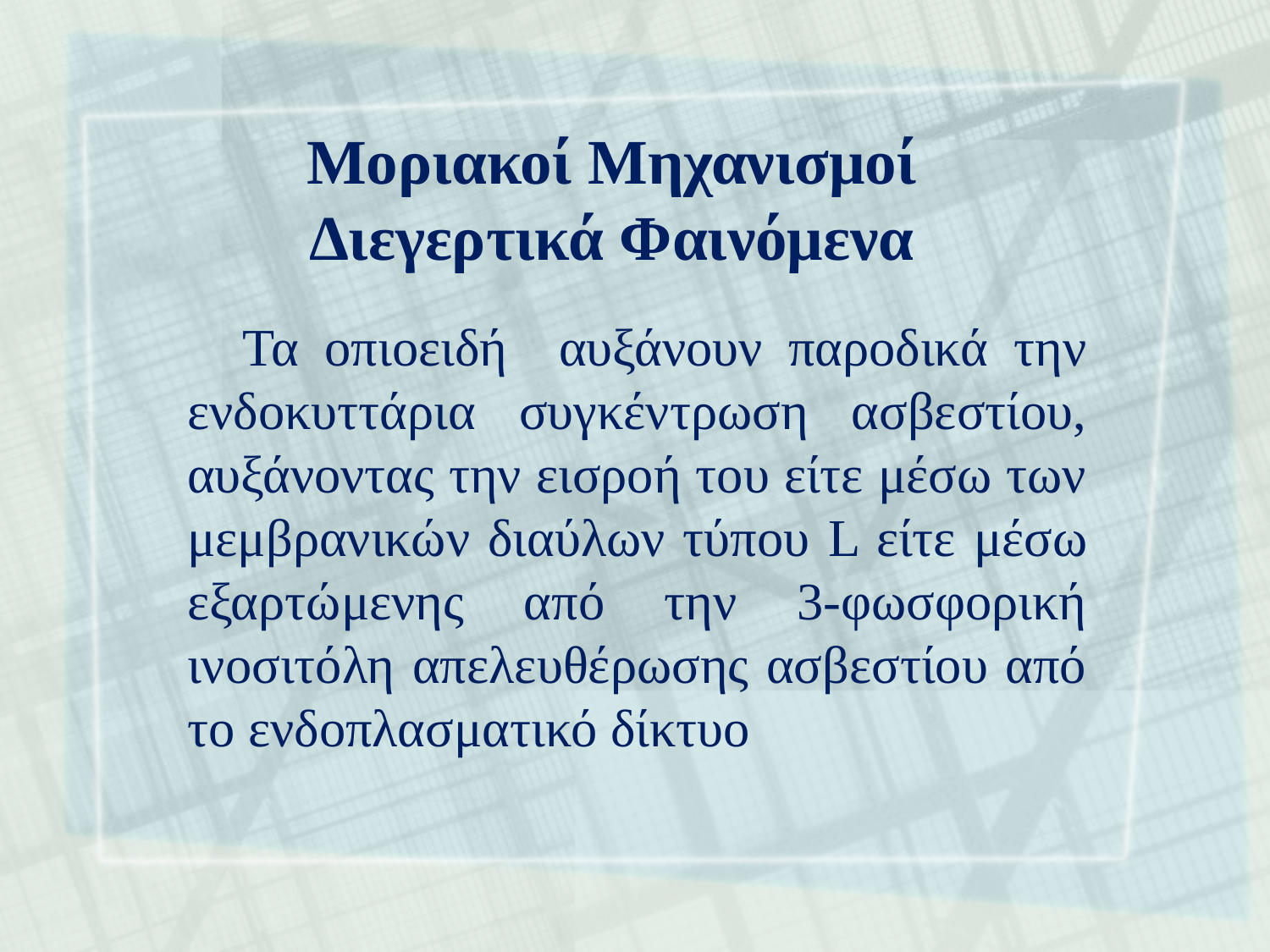

# Μοριακοί Μηχανισμοί Διεγερτικά Φαινόμενα
    Τα οπιοειδή  αυξάνουν παροδικά την ενδοκυττάρια συγκέντρωση ασβεστίου, αυξάνοντας την εισροή του είτε μέσω των μεμβρανικών διαύλων τύπου L είτε μέσω εξαρτώμενης από την 3-φωσφορική ινοσιτόλη απελευθέρωσης ασβεστίου από το ενδοπλασματικό δίκτυο